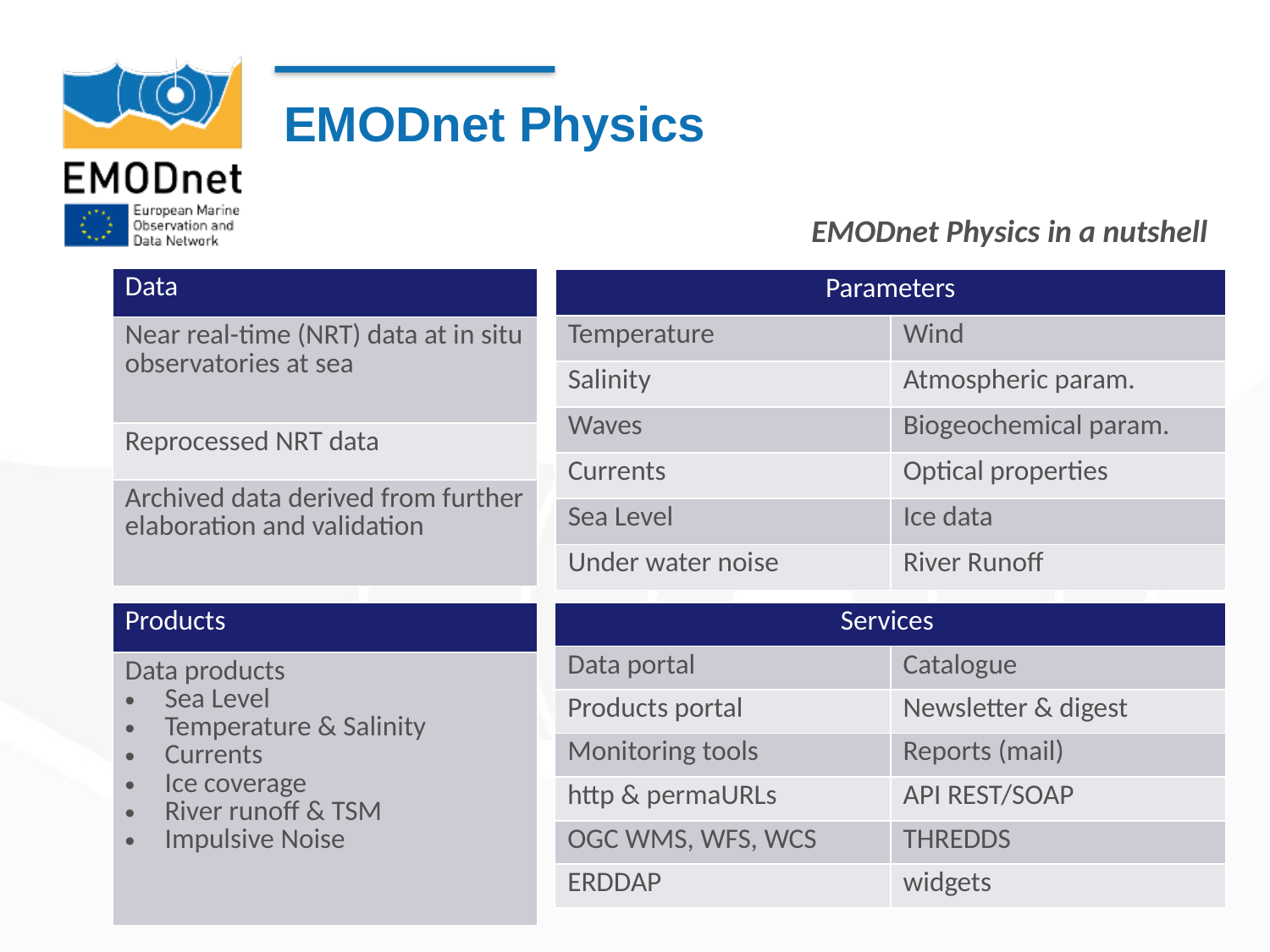

# EMODnet Physics
EMODnet Physics in a nutshell
| Data |
| --- |
| Near real-time (NRT) data at in situ observatories at sea |
| Reprocessed NRT data |
| Archived data derived from further elaboration and validation |
| Parameters |  |
| --- | --- |
| Temperature | Wind |
| Salinity | Atmospheric param. |
| Waves | Biogeochemical param. |
| Currents | Optical properties |
| Sea Level | Ice data |
| Under water noise | River Runoff |

| Products |
| --- |
| Data products Sea Level Temperature & Salinity Currents Ice coverage River runoff & TSM Impulsive Noise |
| Services |  |
| --- | --- |
| Data portal | Catalogue |
| Products portal | Newsletter & digest |
| Monitoring tools | Reports (mail) |
| http & permaURLs | API REST/SOAP |
| OGC WMS, WFS, WCS | THREDDS |
| ERDDAP | widgets |
17